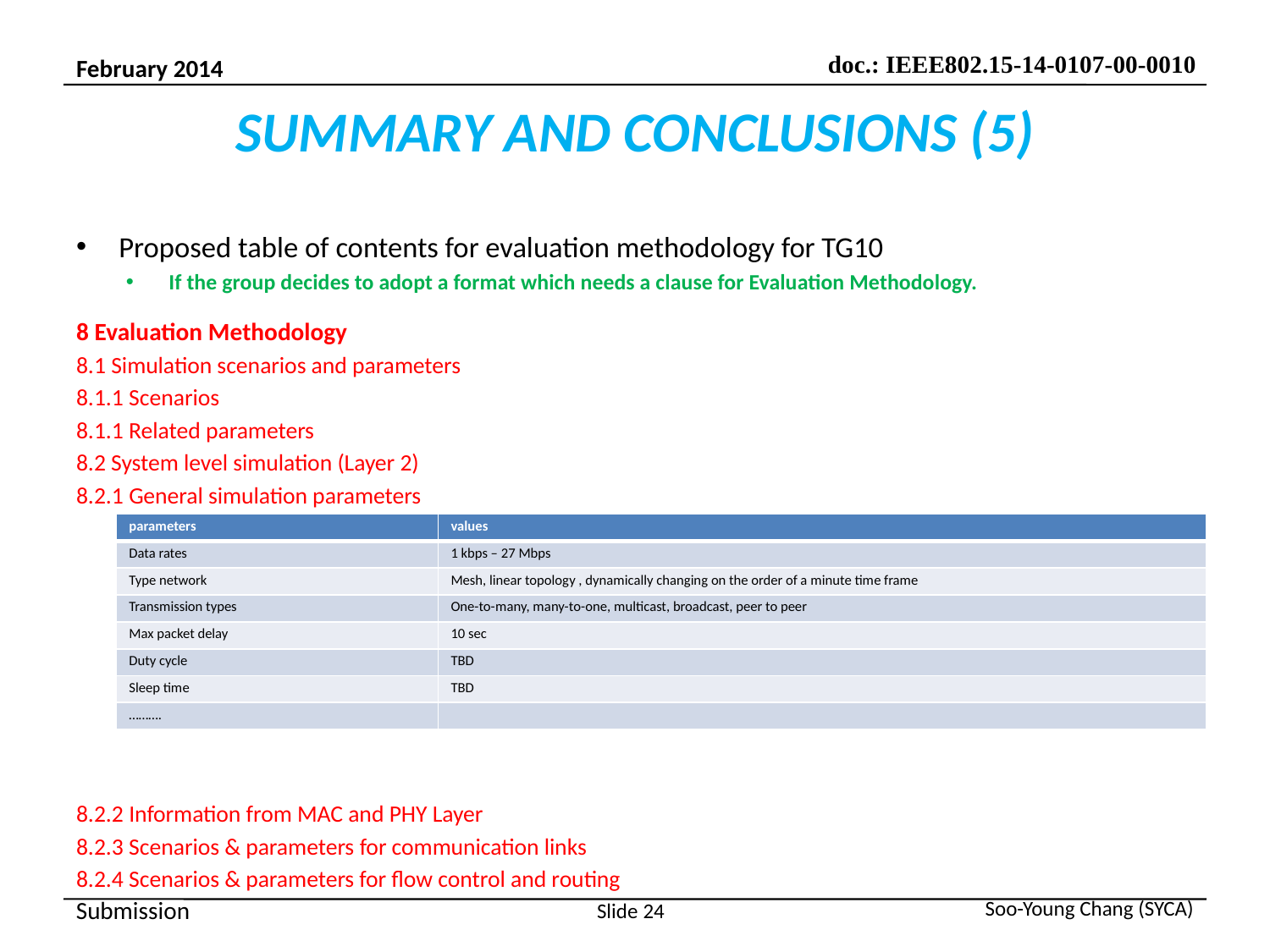

# SUMMARY AND CONCLUSIONS (5)
Proposed table of contents for evaluation methodology for TG10
If the group decides to adopt a format which needs a clause for Evaluation Methodology.

8 Evaluation Methodology
8.1 Simulation scenarios and parameters
8.1.1 Scenarios
8.1.1 Related parameters
8.2 System level simulation (Layer 2)
8.2.1 General simulation parameters

8.2.2 Information from MAC and PHY Layer
8.2.3 Scenarios & parameters for communication links
8.2.4 Scenarios & parameters for flow control and routing

| parameters | values |
| --- | --- |
| Data rates | 1 kbps – 27 Mbps |
| Type network | Mesh, linear topology , dynamically changing on the order of a minute time frame |
| Transmission types | One-to-many, many-to-one, multicast, broadcast, peer to peer |
| Max packet delay | 10 sec |
| Duty cycle | TBD |
| Sleep time | TBD |
| ………. |  |